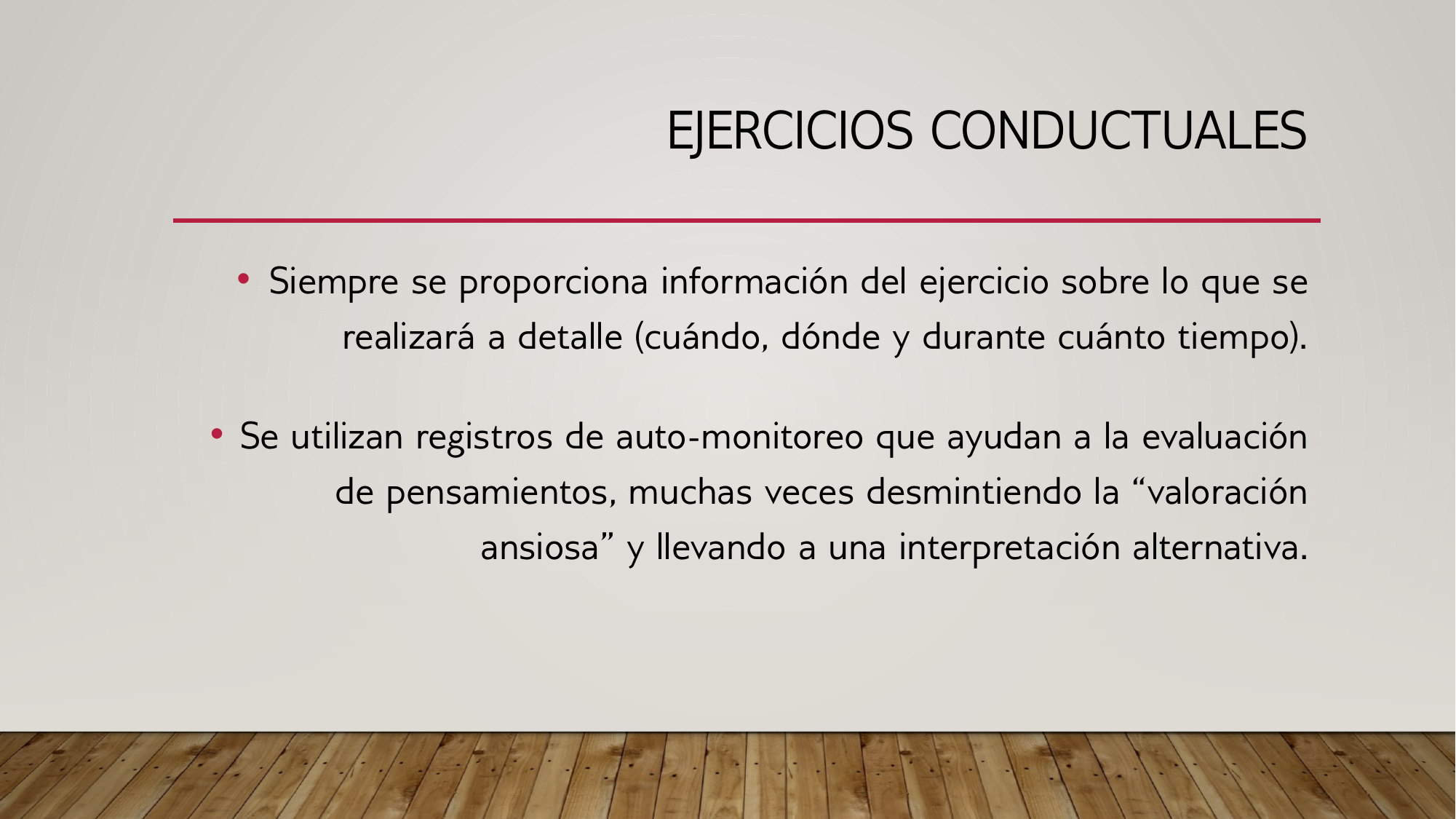

# Ejercicios conductuales
Siempre se proporciona información del ejercicio sobre lo que se realizará a detalle (cuándo, dónde y durante cuánto tiempo).

Se utilizan registros de auto-monitoreo que ayudan a la evaluación de pensamientos, muchas veces desmintiendo la “valoración ansiosa” y llevando a una interpretación alternativa.